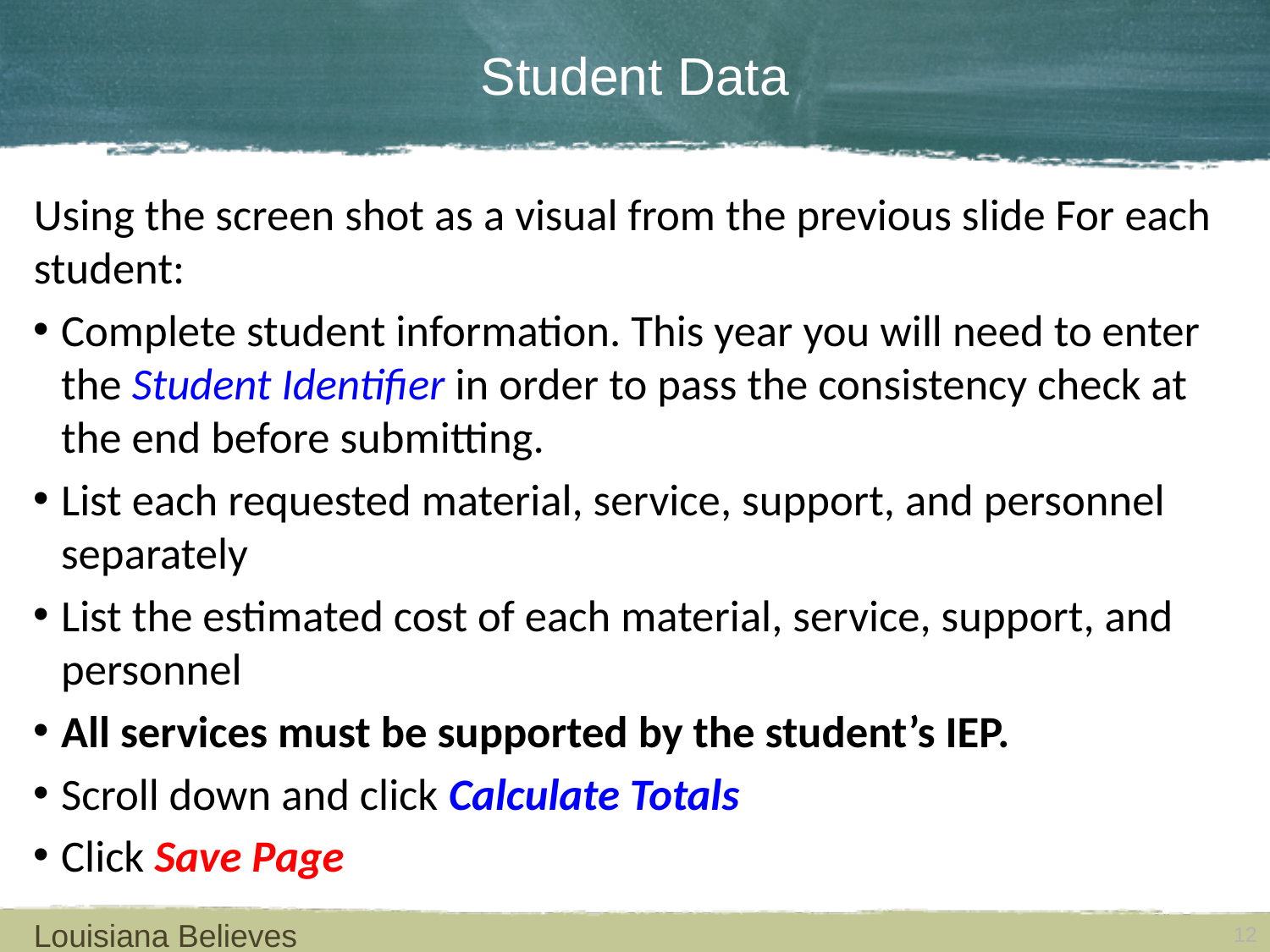

# Student Data
Using the screen shot as a visual from the previous slide For each student:
Complete student information. This year you will need to enter the Student Identifier in order to pass the consistency check at the end before submitting.
List each requested material, service, support, and personnel separately
List the estimated cost of each material, service, support, and personnel
All services must be supported by the student’s IEP.
Scroll down and click Calculate Totals
Click Save Page

Louisiana Believes
12